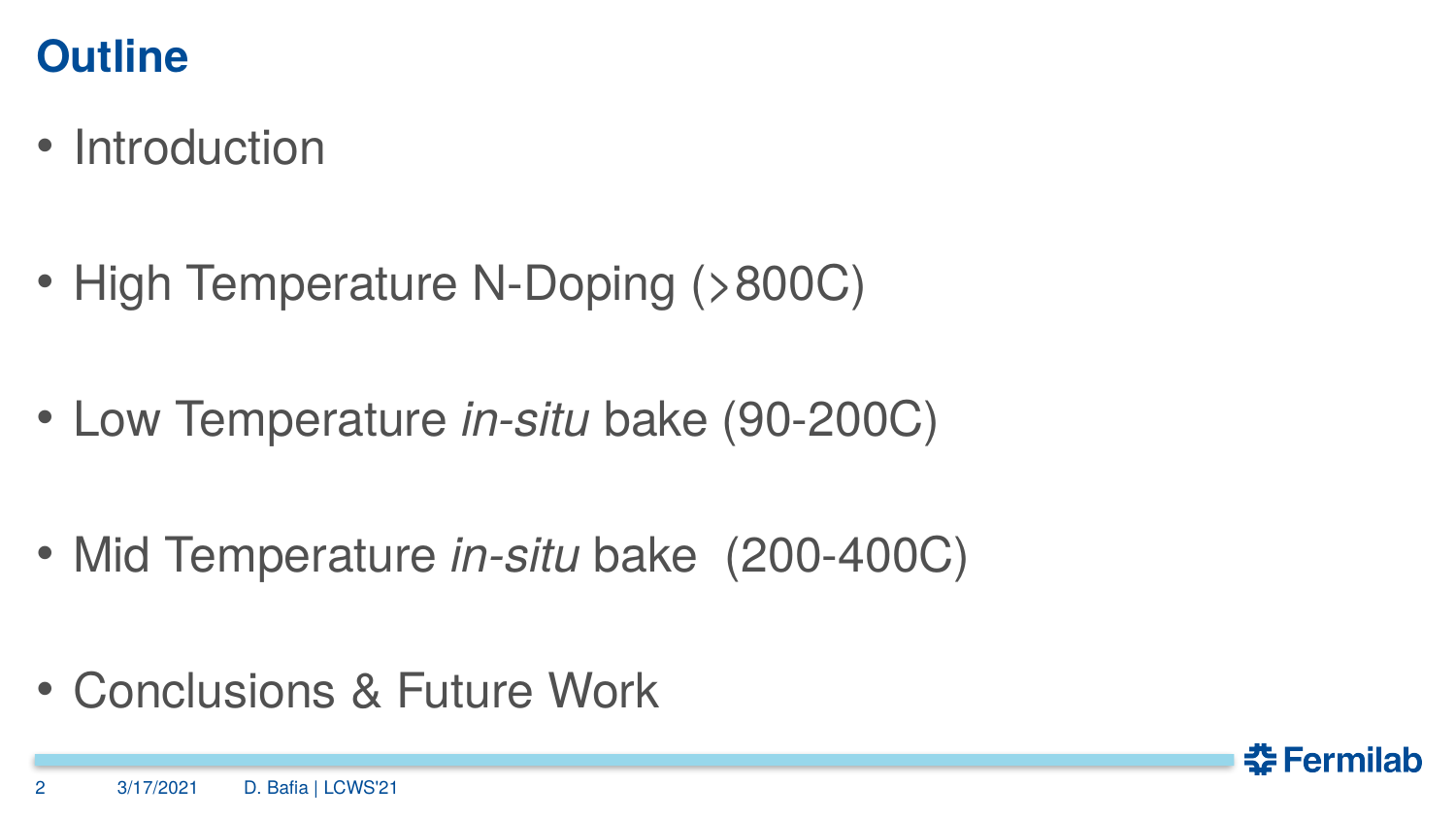

# Outline
Introduction

High Temperature N-Doping (>800C)

Low Temperature in-situ bake (90-200C)

Mid Temperature in-situ bake  (200-400C)

Conclusions & Future Work

2
3/17/2021
D. Bafia | LCWS'21